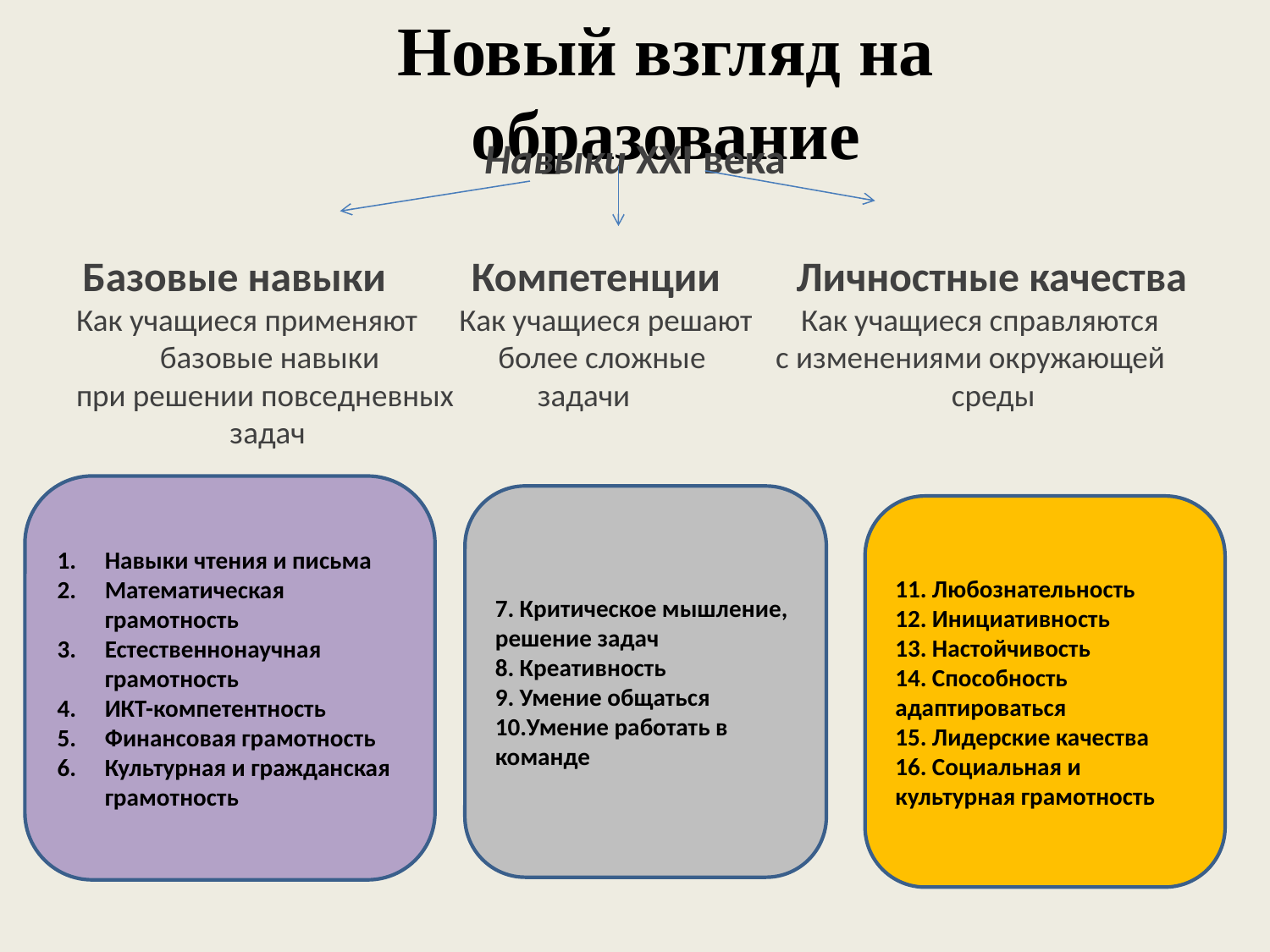

# Новый взгляд на образование
Навыки XXI века

Базовые навыки         Компетенции        Личностные качества
Как учащиеся применяют      Как учащиеся решают       Как учащиеся справляются
            базовые навыки                 более сложные          с изменениями окружающей
при решении повседневных            задачи                                              среды
                      задач

Навыки чтения и письма
Математическая грамотность
Естественнонаучная грамотность
ИКТ-компетентность
Финансовая грамотность
Культурная и гражданская грамотность
7. Критическое мышление, решение задач
8. Креативность
9. Умение общаться
10.Умение работать в команде
11. Любознательность
12. Инициативность
13. Настойчивость
14. Способность адаптироваться
15. Лидерские качества
16. Социальная и культурная грамотность